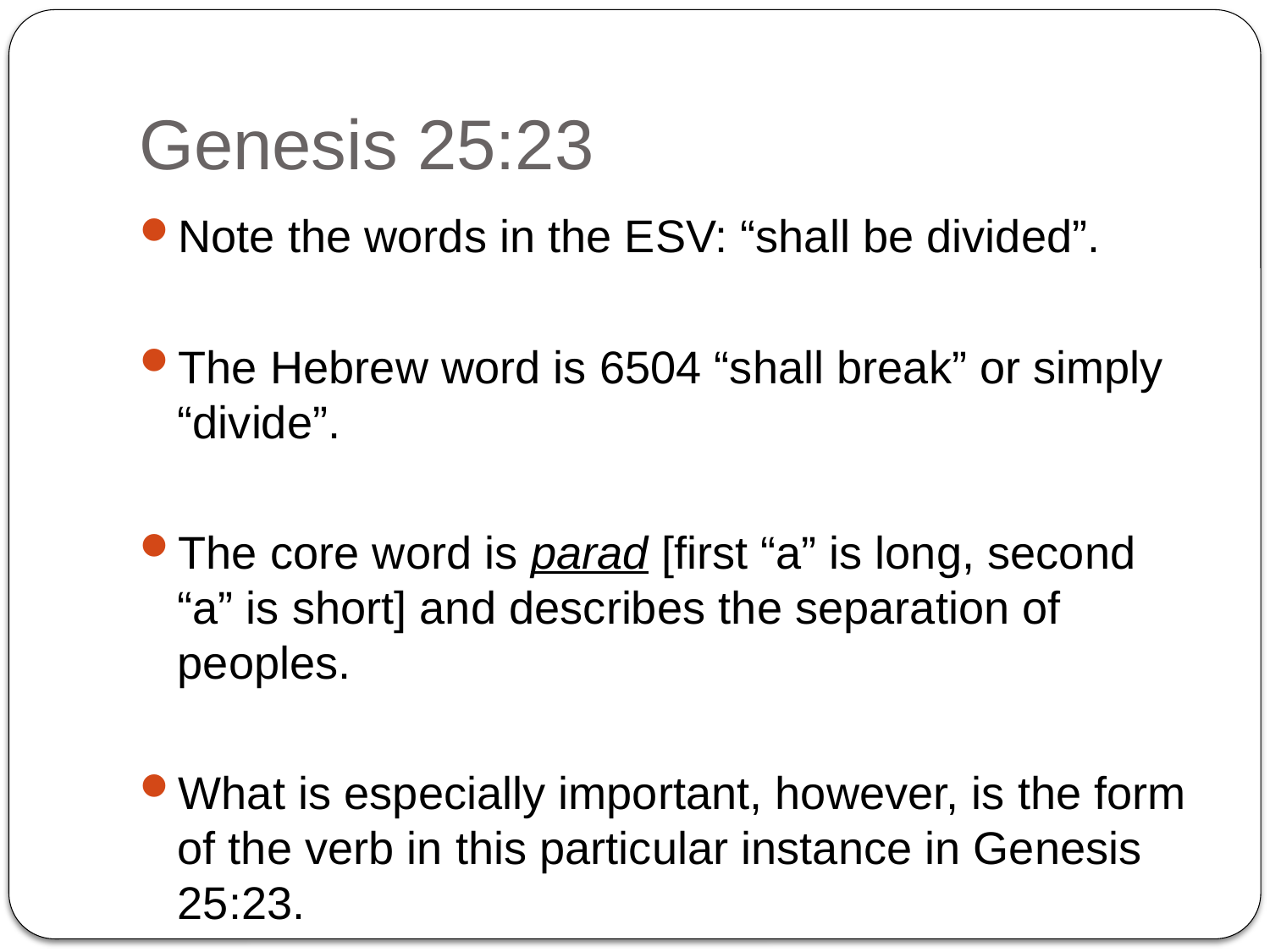

# Genesis 25:23
Note the words in the ESV: “shall be divided”.

The Hebrew word is 6504 “shall break” or simply “divide”.

The core word is parad [first “a” is long, second “a” is short] and describes the separation of peoples.

What is especially important, however, is the form of the verb in this particular instance in Genesis 25:23.